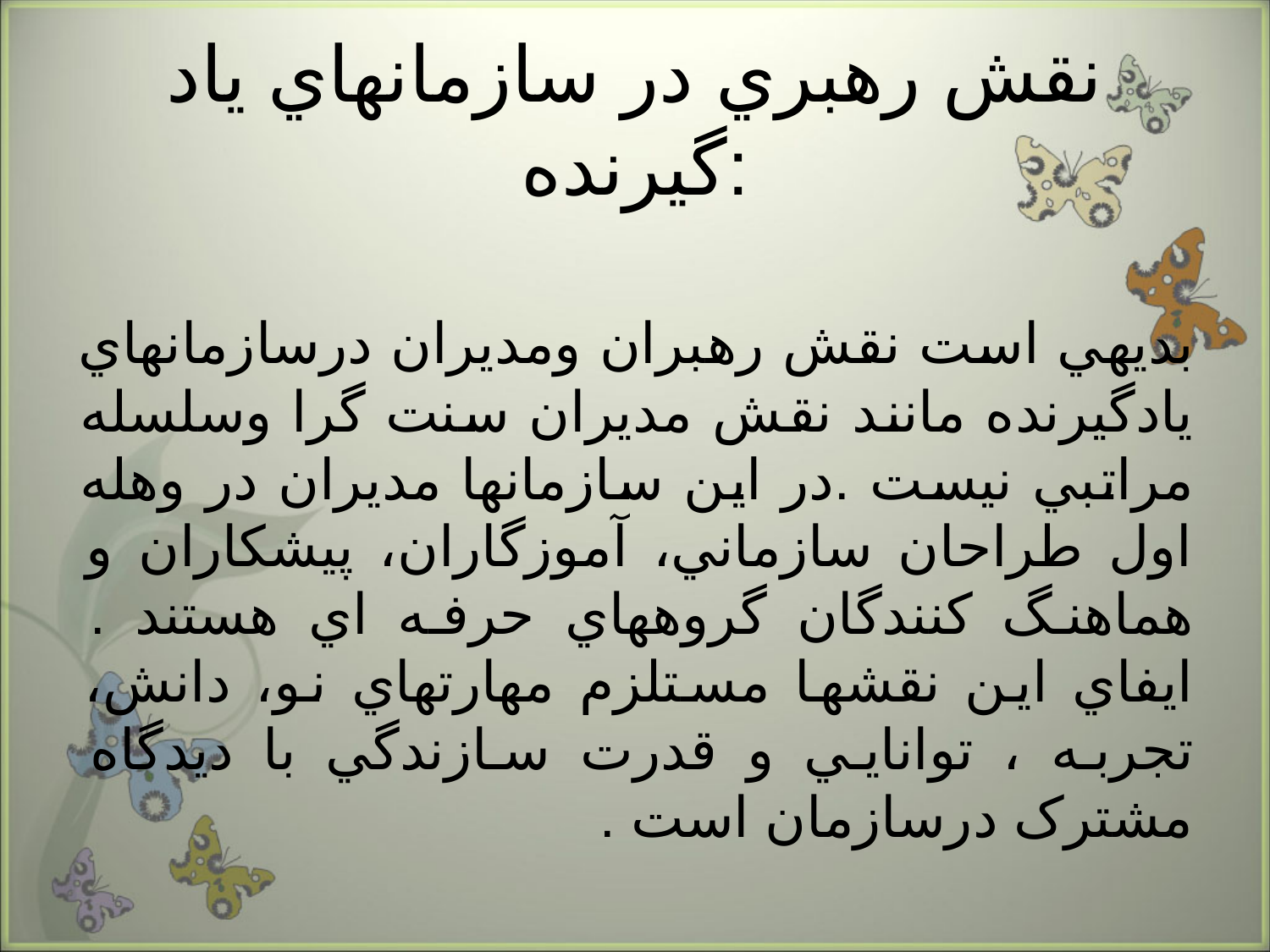

# نقش رهبري در سازمانهاي ياد گيرنده:

بديهي است نقش رهبران ومديران درسازمانهاي يادگيرنده مانند نقش مديران سنت گرا وسلسله مراتبي نيست .در اين سازمانها مديران در وهله اول طراحان سازماني، آموزگاران، پيشکاران و هماهنگ کنندگان گروههاي حرفه اي هستند . ايفاي اين نقشها مستلزم مهارتهاي نو، دانش، تجربه ، توانايي و قدرت سازندگي با ديدگاه مشترک درسازمان است .